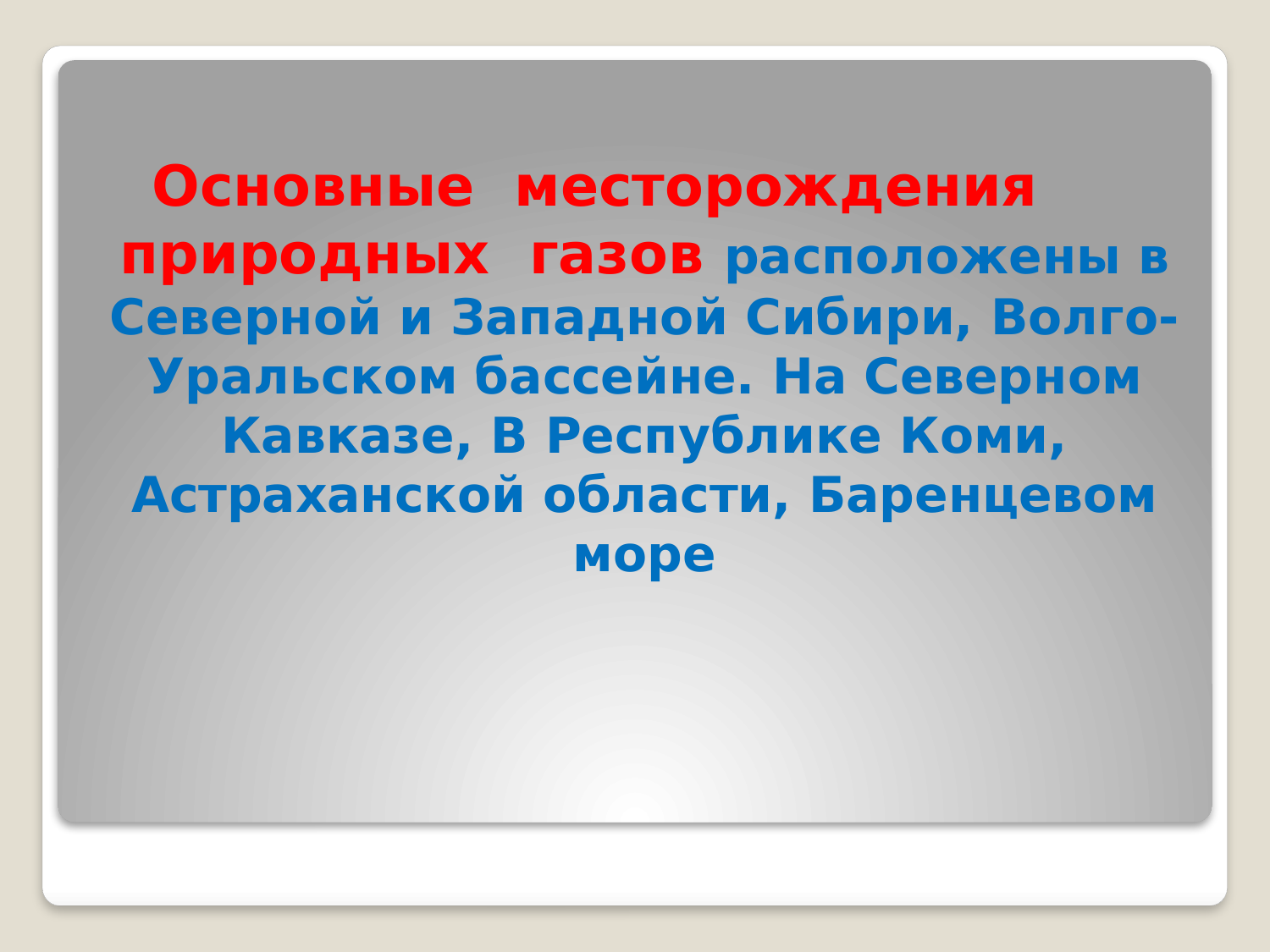

Основные  месторождения        природных  газов расположены в Северной и Западной Сибири, Волго-Уральском бассейне. На Северном Кавказе, В Республике Коми, Астраханской области, Баренцевом море